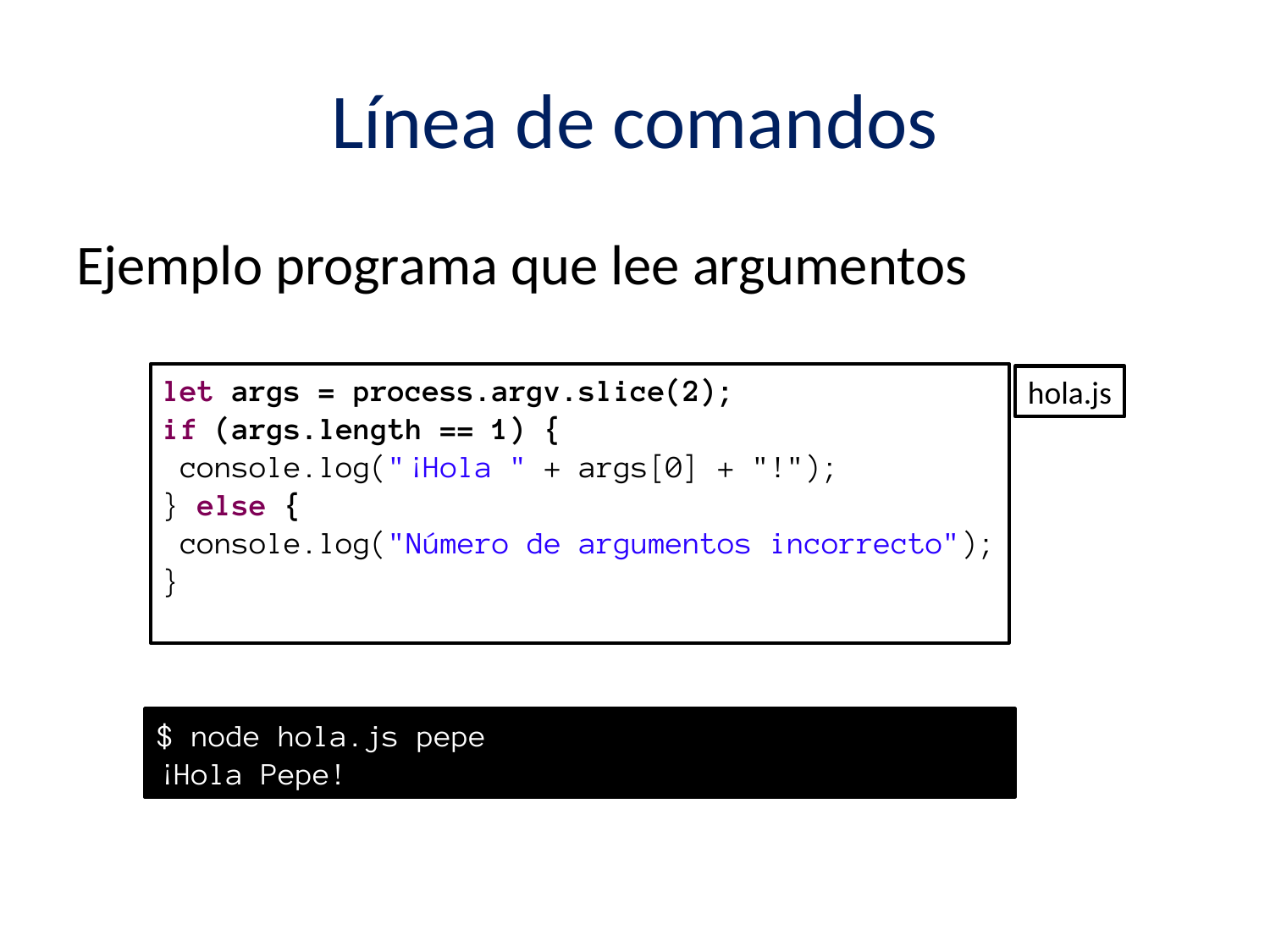

# Línea de comandos
Ejemplo programa que lee argumentos
let args = process.argv.slice(2);
if (args.length == 1) {
 console.log("¡Hola " + args[0] + "!");
} else {
 console.log("Número de argumentos incorrecto");
}

hola.js
$ node hola.js pepe
¡Hola Pepe!